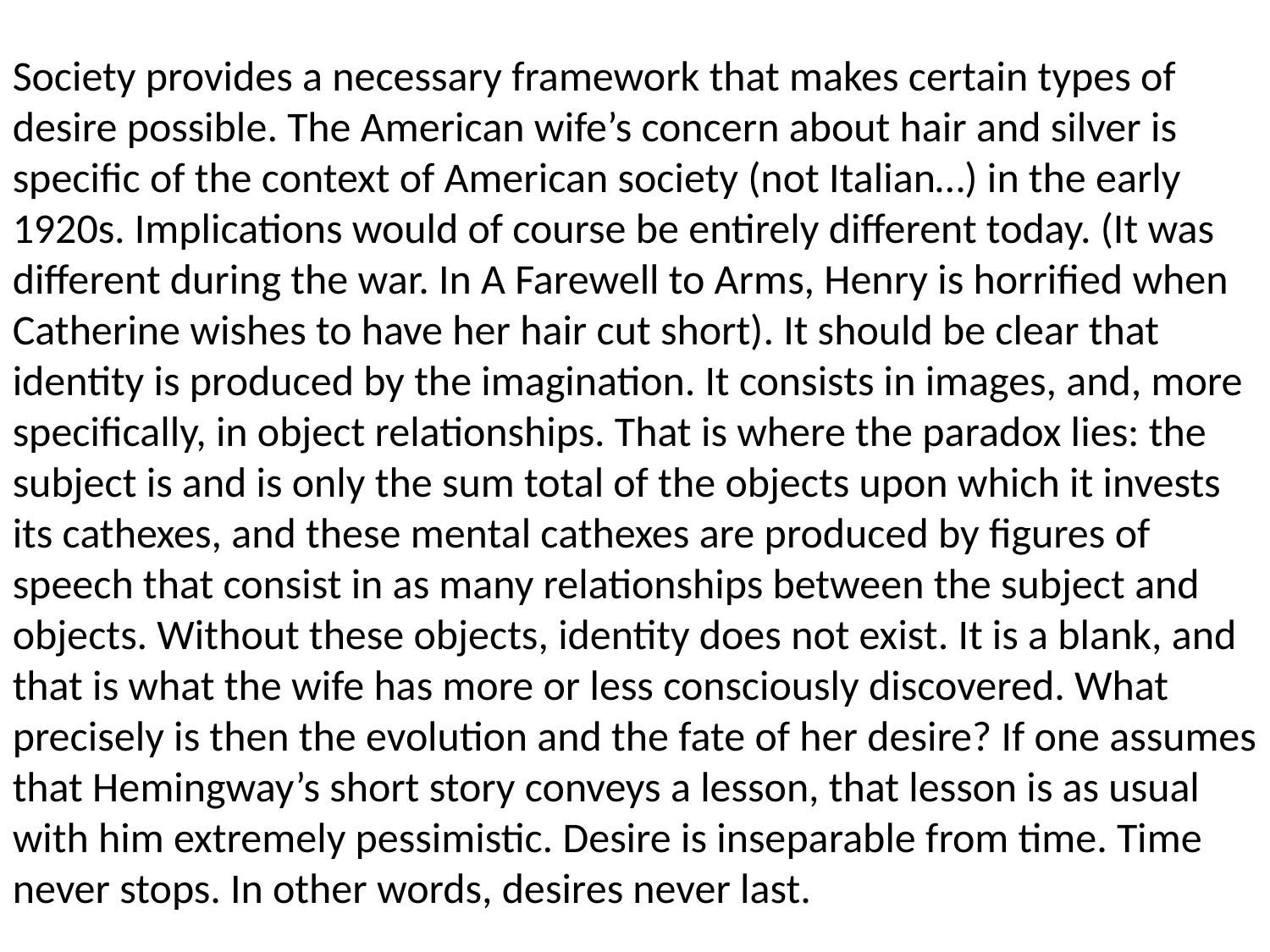

Society provides a necessary framework that makes certain types of desire possible. The American wife’s concern about hair and silver is specific of the context of American society (not Italian…) in the early 1920s. Implications would of course be entirely different today. (It was different during the war. In A Farewell to Arms, Henry is horrified when Catherine wishes to have her hair cut short). It should be clear that identity is produced by the imagination. It consists in images, and, more specifically, in object relationships. That is where the paradox lies: the subject is and is only the sum total of the objects upon which it invests its cathexes, and these mental cathexes are produced by figures of speech that consist in as many relationships between the subject and objects. Without these objects, identity does not exist. It is a blank, and that is what the wife has more or less consciously discovered. What precisely is then the evolution and the fate of her desire? If one assumes that Hemingway’s short story conveys a lesson, that lesson is as usual with him extremely pessimistic. Desire is inseparable from time. Time never stops. In other words, desires never last.